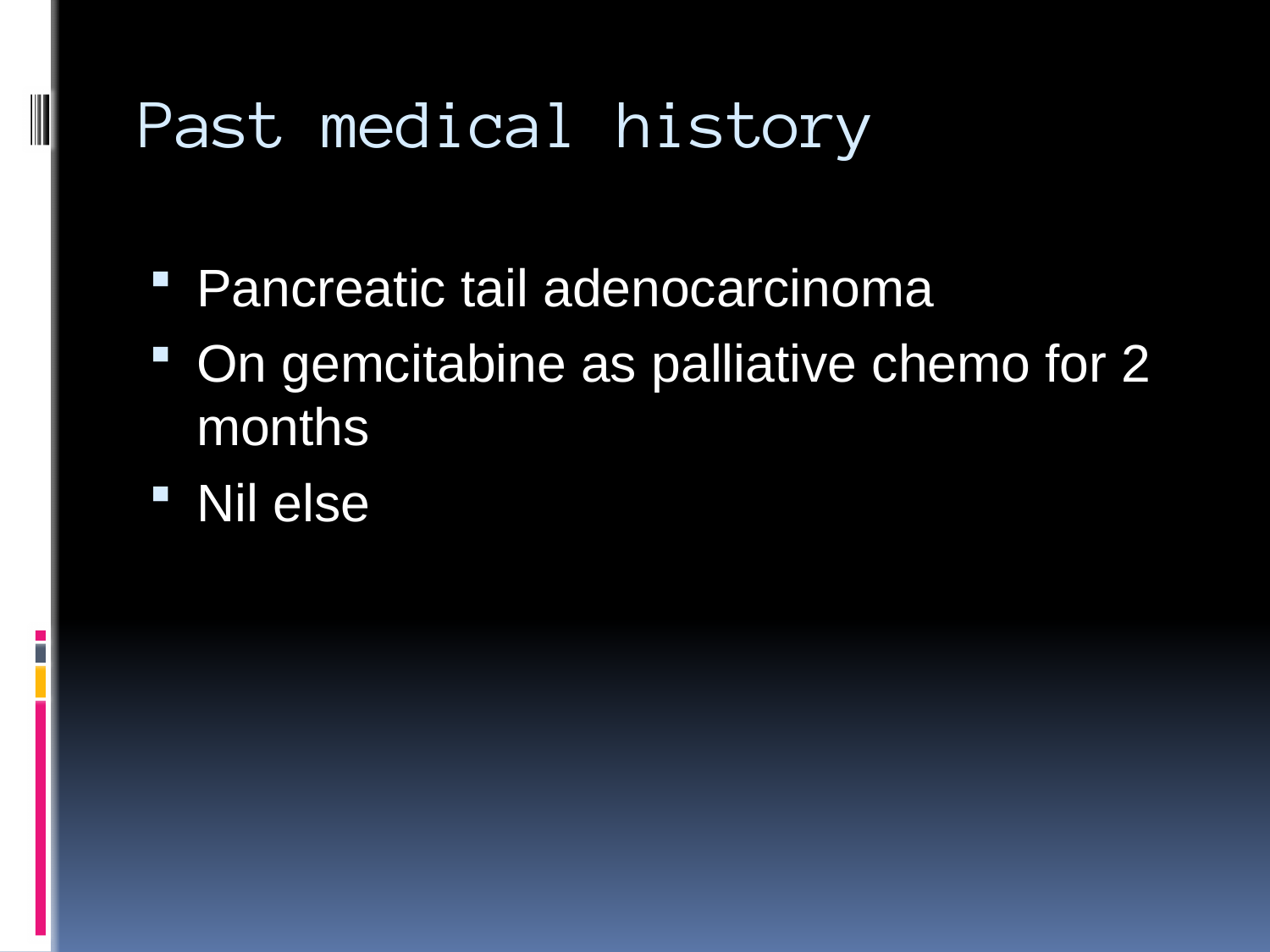

# Past medical history
Pancreatic tail adenocarcinoma
On gemcitabine as palliative chemo for 2 months
Nil else